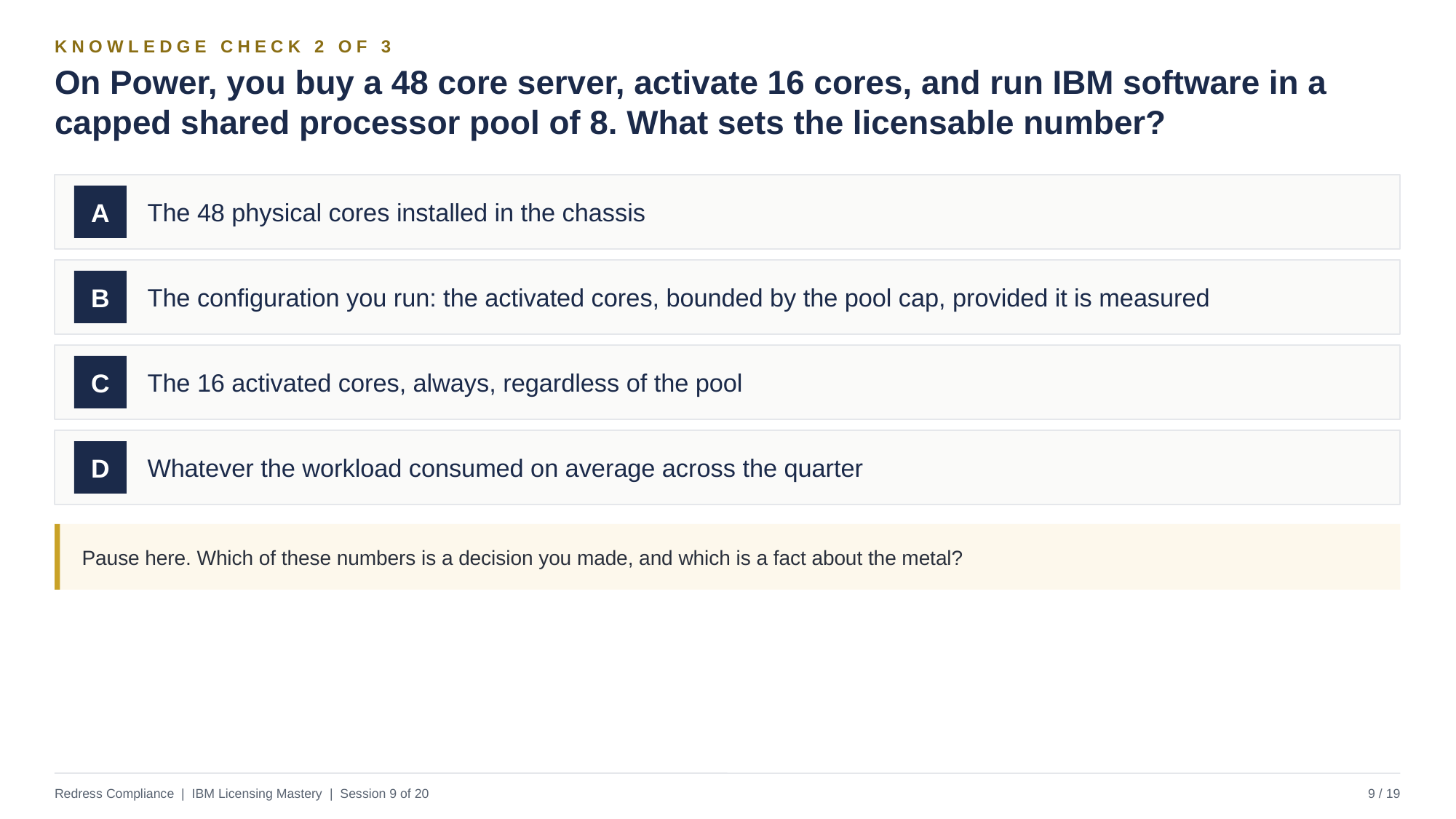

KNOWLEDGE CHECK 2 OF 3
On Power, you buy a 48 core server, activate 16 cores, and run IBM software in a capped shared processor pool of 8. What sets the licensable number?

The 48 physical cores installed in the chassis

A

The configuration you run: the activated cores, bounded by the pool cap, provided it is measured

B

The 16 activated cores, always, regardless of the pool

C

Whatever the workload consumed on average across the quarter

D

Pause here. Which of these numbers is a decision you made, and which is a fact about the metal?

Redress Compliance  |  IBM Licensing Mastery  |  Session 9 of 20
9 / 19